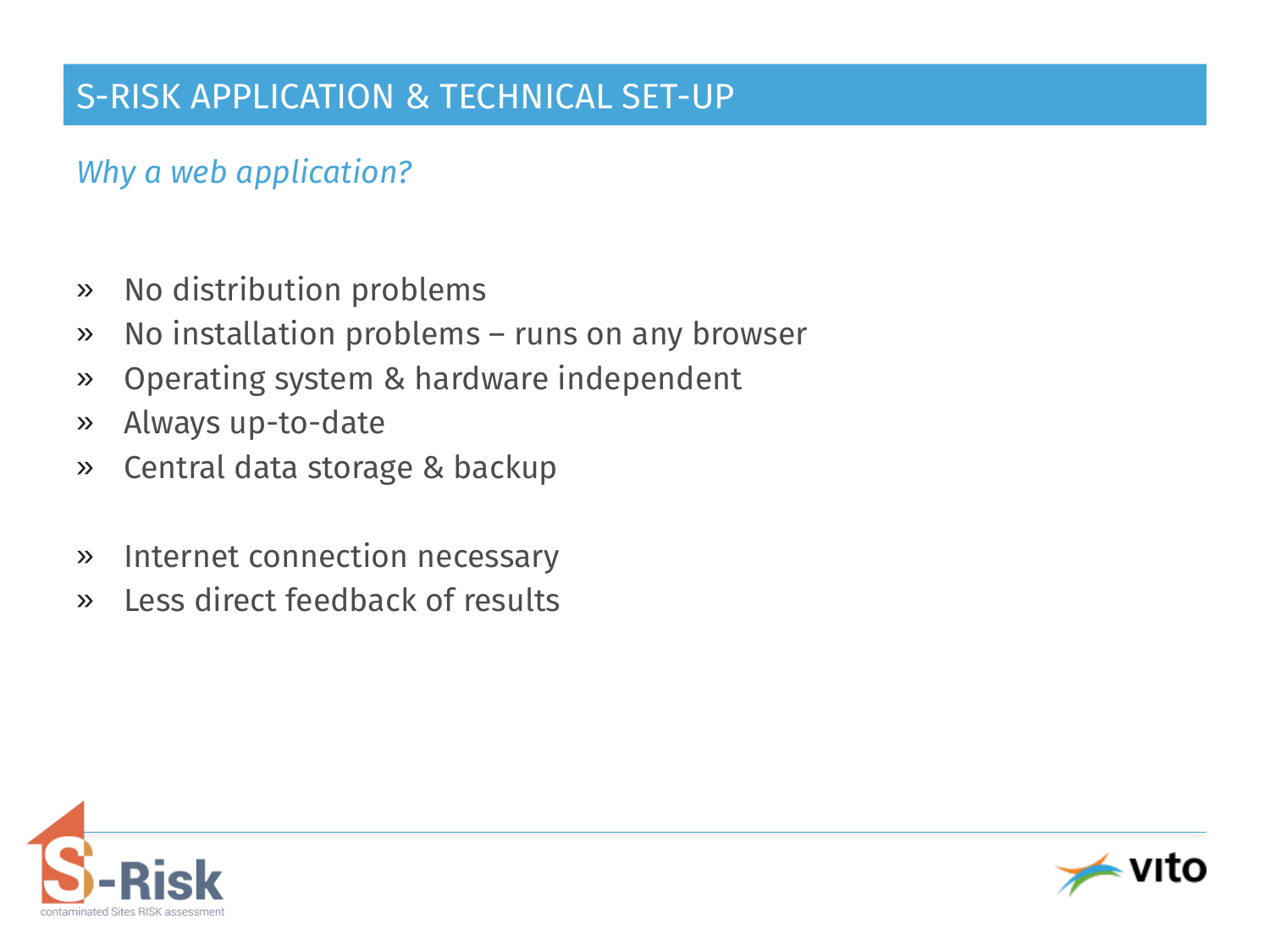

# S-Risk application & technical set-up
Why a web application?
No distribution problems
No installation problems – runs on any browser
Operating system & hardware independent
Always up-to-date
Central data storage & backup

Internet connection necessary
Less direct feedback of results